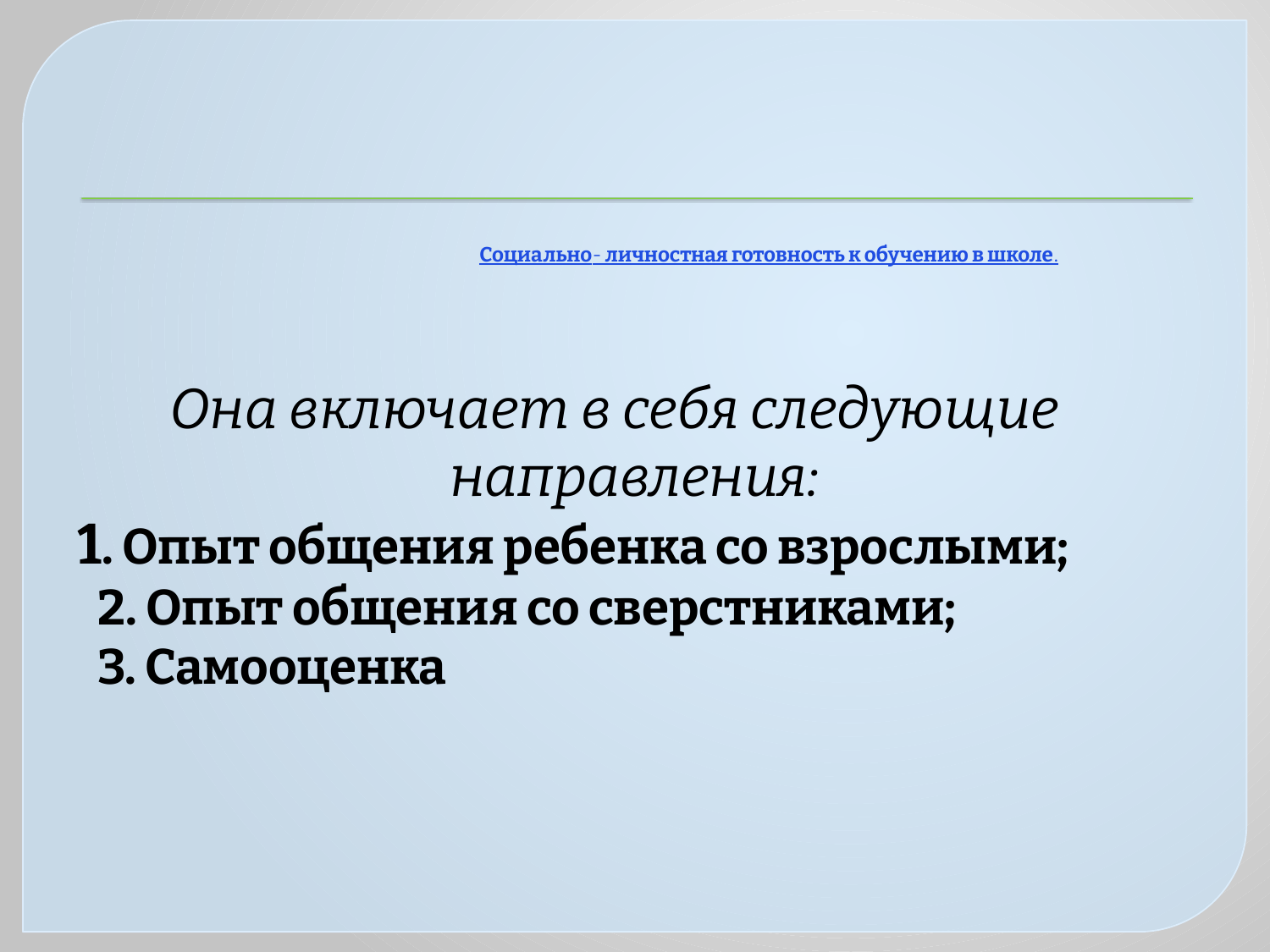

# Социально- личностная готовность к обучению в школе.
Она включает в себя следующие направления:
  1. Опыт общения ребенка со взрослыми;
2. Опыт общения со сверстниками;
3. Самооценка